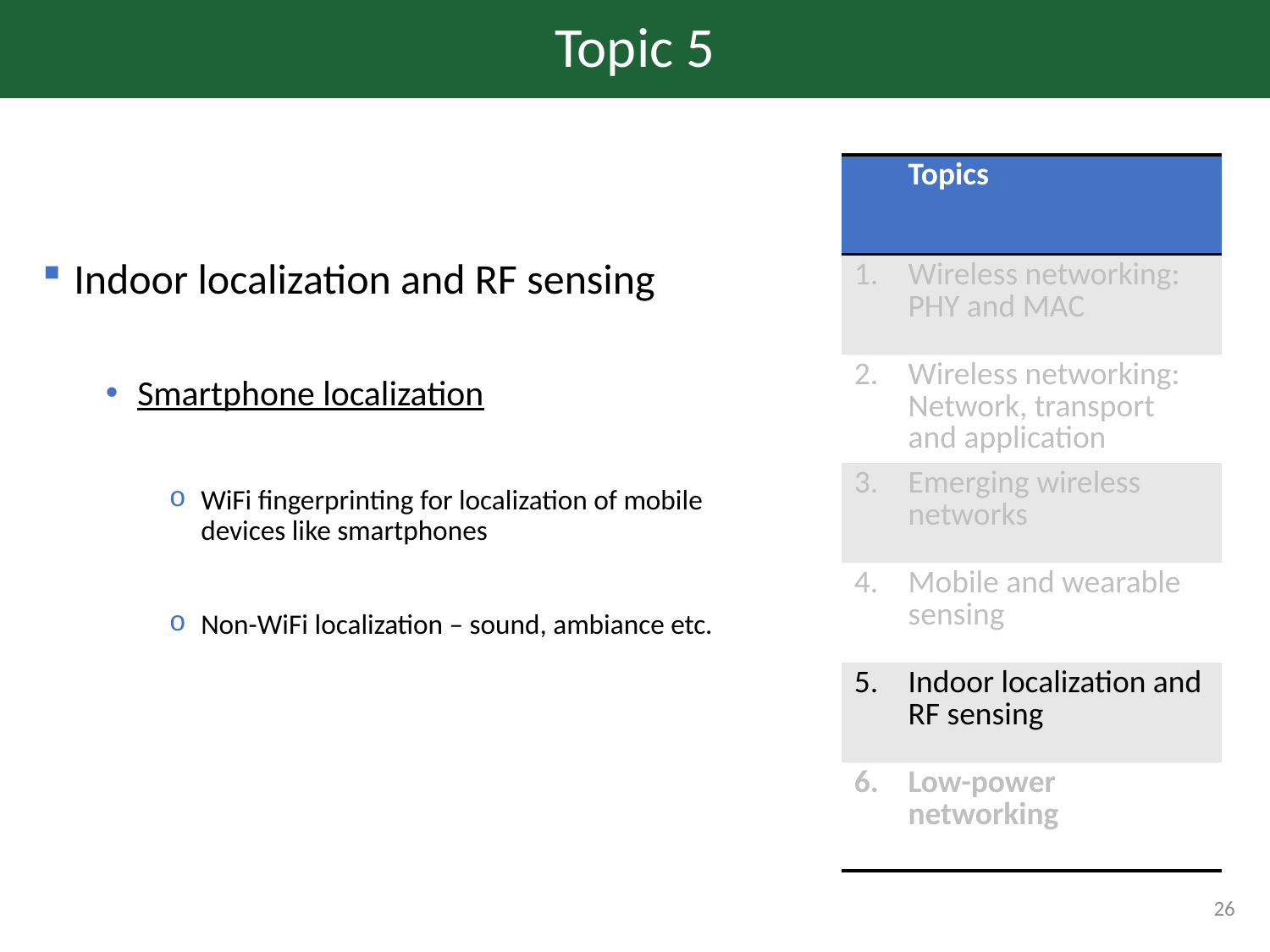

# Topic 5
|  | Topics |
| --- | --- |
| 1. | Wireless networking: PHY and MAC |
| 2. | Wireless networking: Network, transport and application |
| 3. | Emerging wireless networks |
| 4. | Mobile and wearable sensing |
| 5. | Indoor localization and RF sensing |
| 6. | Low-power networking |
Indoor localization and RF sensing

Smartphone localization

WiFi fingerprinting for localization of mobile devices like smartphones

Non-WiFi localization – sound, ambiance etc.

26